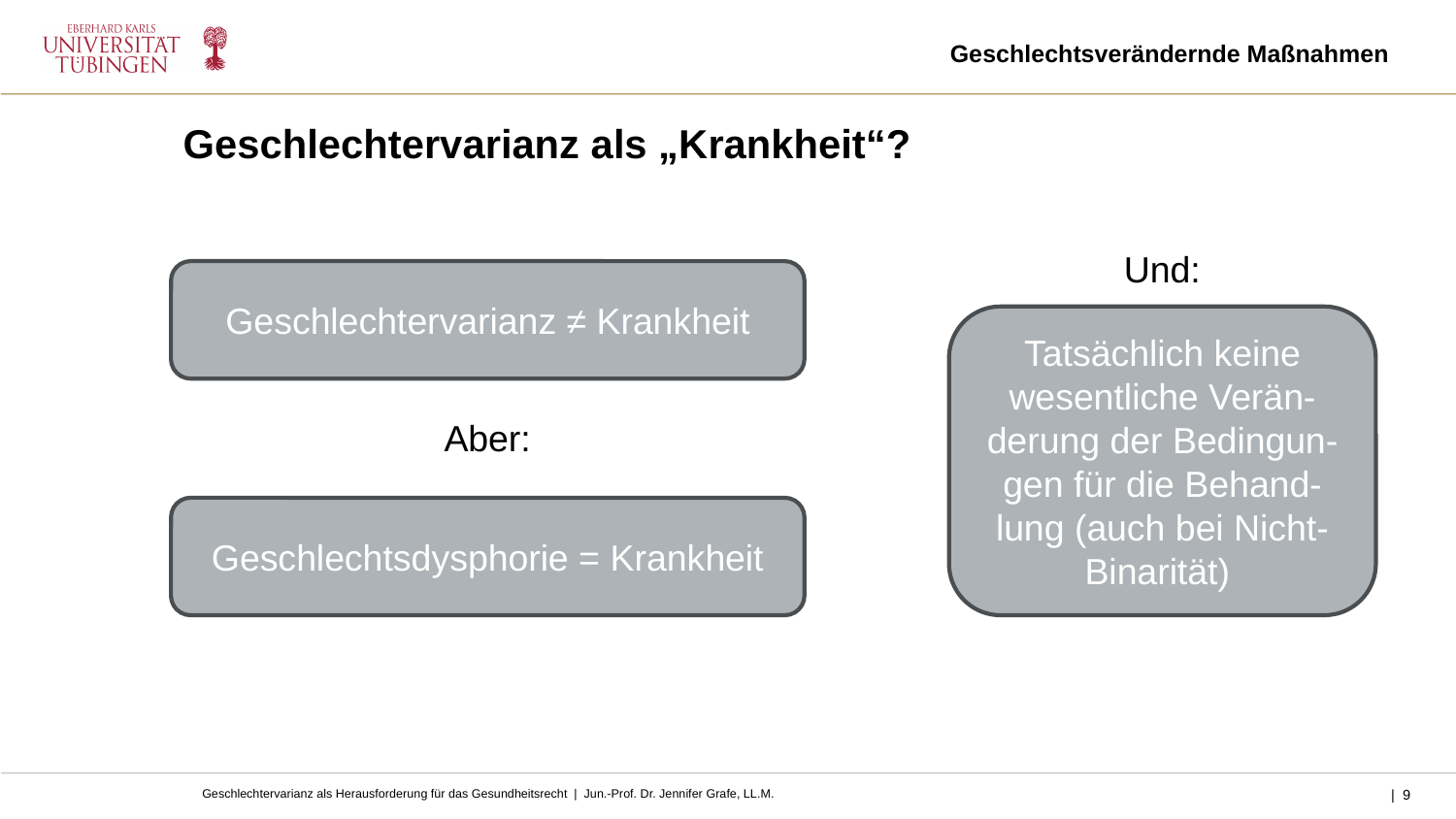

Geschlechtsverändernde Maßnahmen
Geschlechtervarianz als „Krankheit“?

Und:
Geschlechtervarianz ≠ Krankheit
Tatsächlich keine wesentliche Verän-derung der Bedingun-gen für die Behand-lung (auch bei Nicht-Binarität)
Aber:
Geschlechtsdysphorie = Krankheit
9